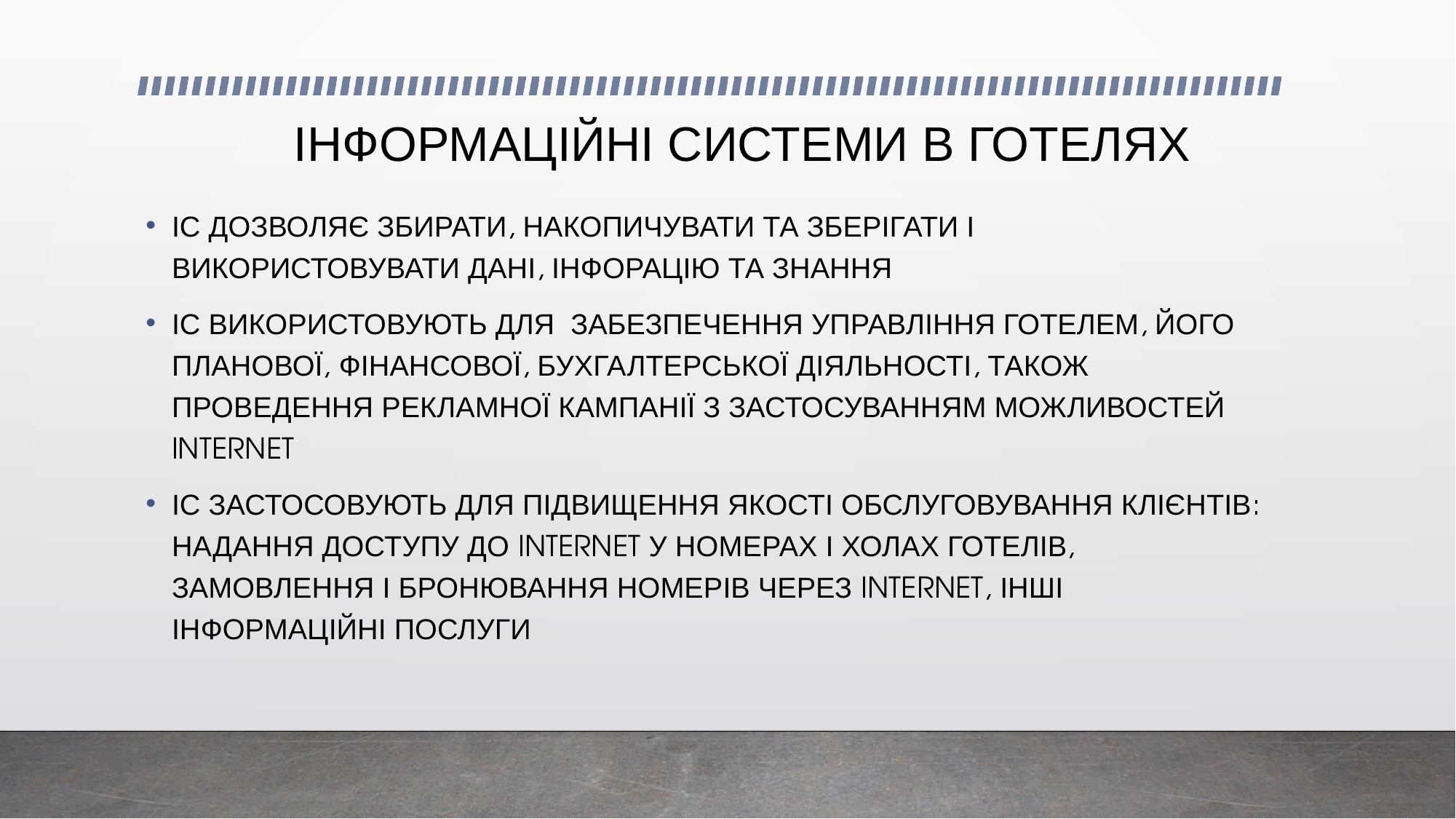

# ІНФОРМАЦІЙНІ СИСТЕМИ В ГОТЕЛЯХ
ІС ДОЗВОЛЯЄ ЗБИРАТИ, НАКОПИЧУВАТИ ТА ЗБЕРІГАТИ І ВИКОРИСТОВУВАТИ ДАНІ, ІНФОРАЦІЮ ТА ЗНАННЯ
ІС ВИКОРИСТОВУЮТЬ ДЛЯ  ЗАБЕЗПЕЧЕННЯ УПРАВЛІННЯ ГОТЕЛЕМ, ЙОГО ПЛАНОВОЇ, ФІНАНСОВОЇ, БУХГАЛТЕРСЬКОЇ ДІЯЛЬНОСТІ, ТАКОЖ ПРОВЕДЕННЯ РЕКЛАМНОЇ КАМПАНІЇ З ЗАСТОСУВАННЯМ МОЖЛИВОСТЕЙ INTERNET
ІС ЗАСТОСОВУЮТЬ ДЛЯ ПІДВИЩЕННЯ ЯКОСТІ ОБСЛУГОВУВАННЯ КЛІЄНТІВ: НАДАННЯ ДОСТУПУ ДО INTERNET У НОМЕРАХ І ХОЛАХ ГОТЕЛІВ, ЗАМОВЛЕННЯ І БРОНЮВАННЯ НОМЕРІВ ЧЕРЕЗ INTERNET, ІНШІ ІНФОРМАЦІЙНІ ПОСЛУГИ